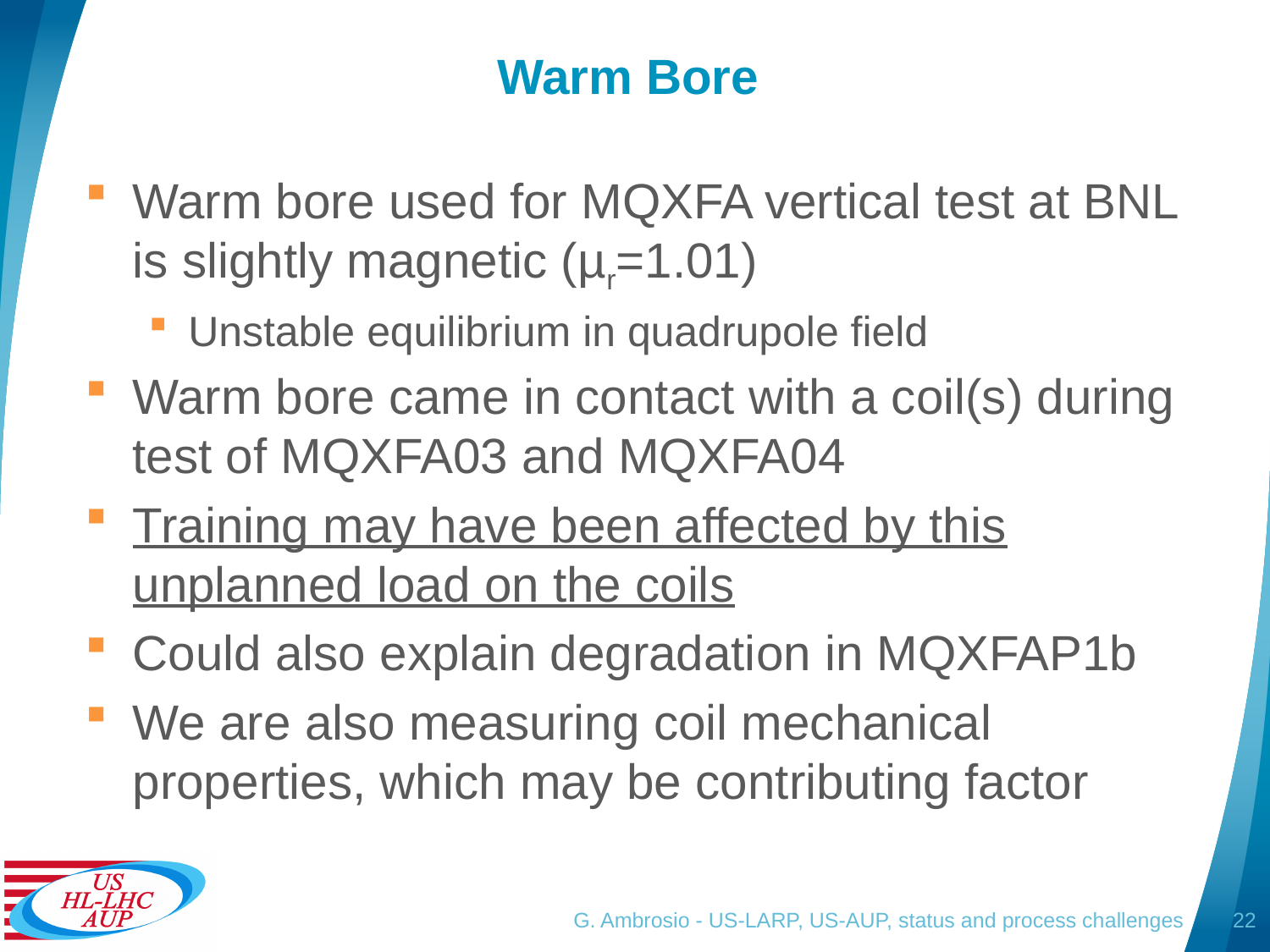

# Warm Bore
Warm bore used for MQXFA vertical test at BNL is slightly magnetic (µr=1.01)
Unstable equilibrium in quadrupole field
Warm bore came in contact with a coil(s) during test of MQXFA03 and MQXFA04
Training may have been affected by this unplanned load on the coils
Could also explain degradation in MQXFAP1b
We are also measuring coil mechanical properties, which may be contributing factor
G. Ambrosio - US-LARP, US-AUP, status and process challenges
22